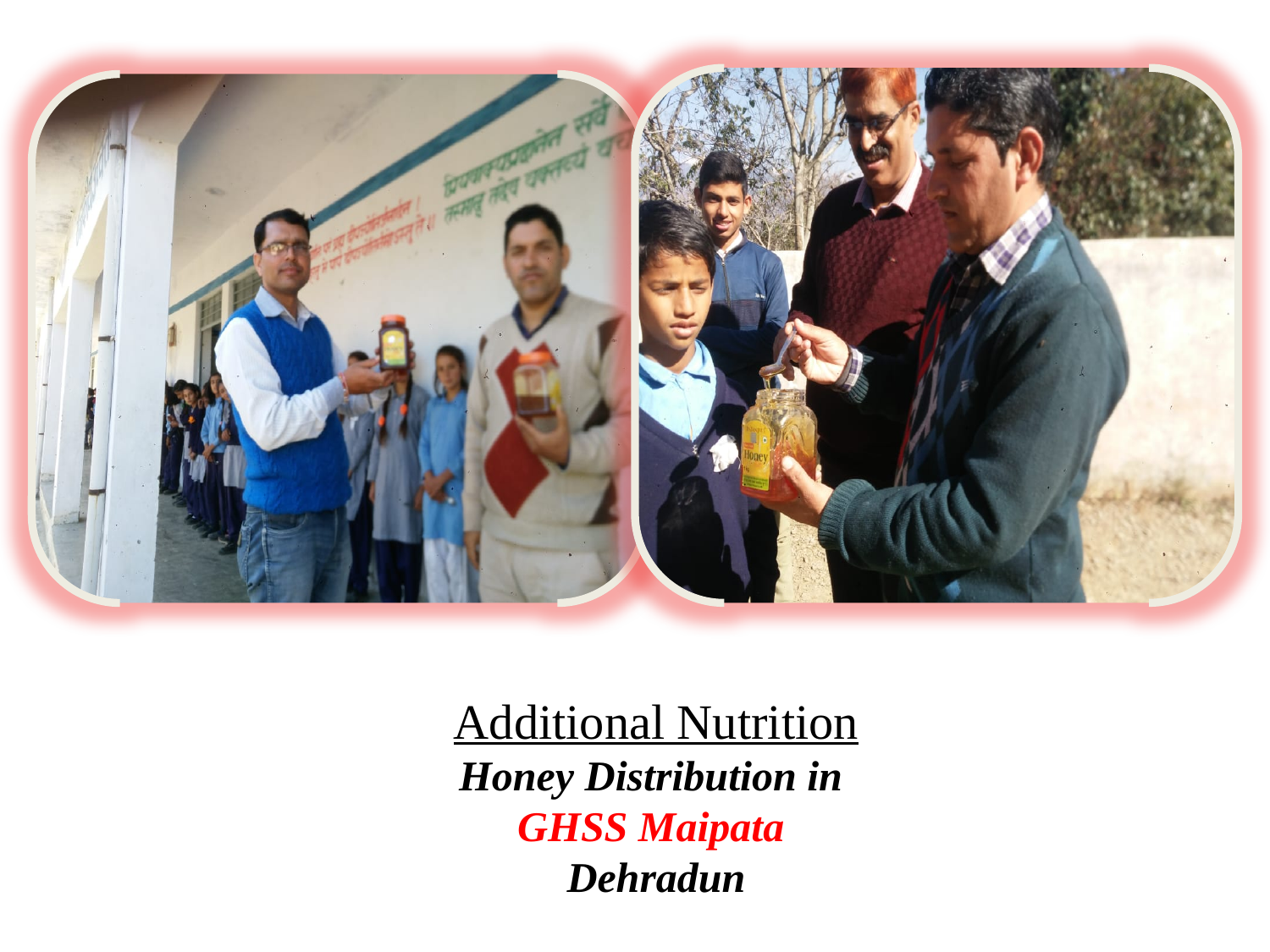

Additional Nutrition
Honey Distribution in
GHSS Maipata
Dehradun